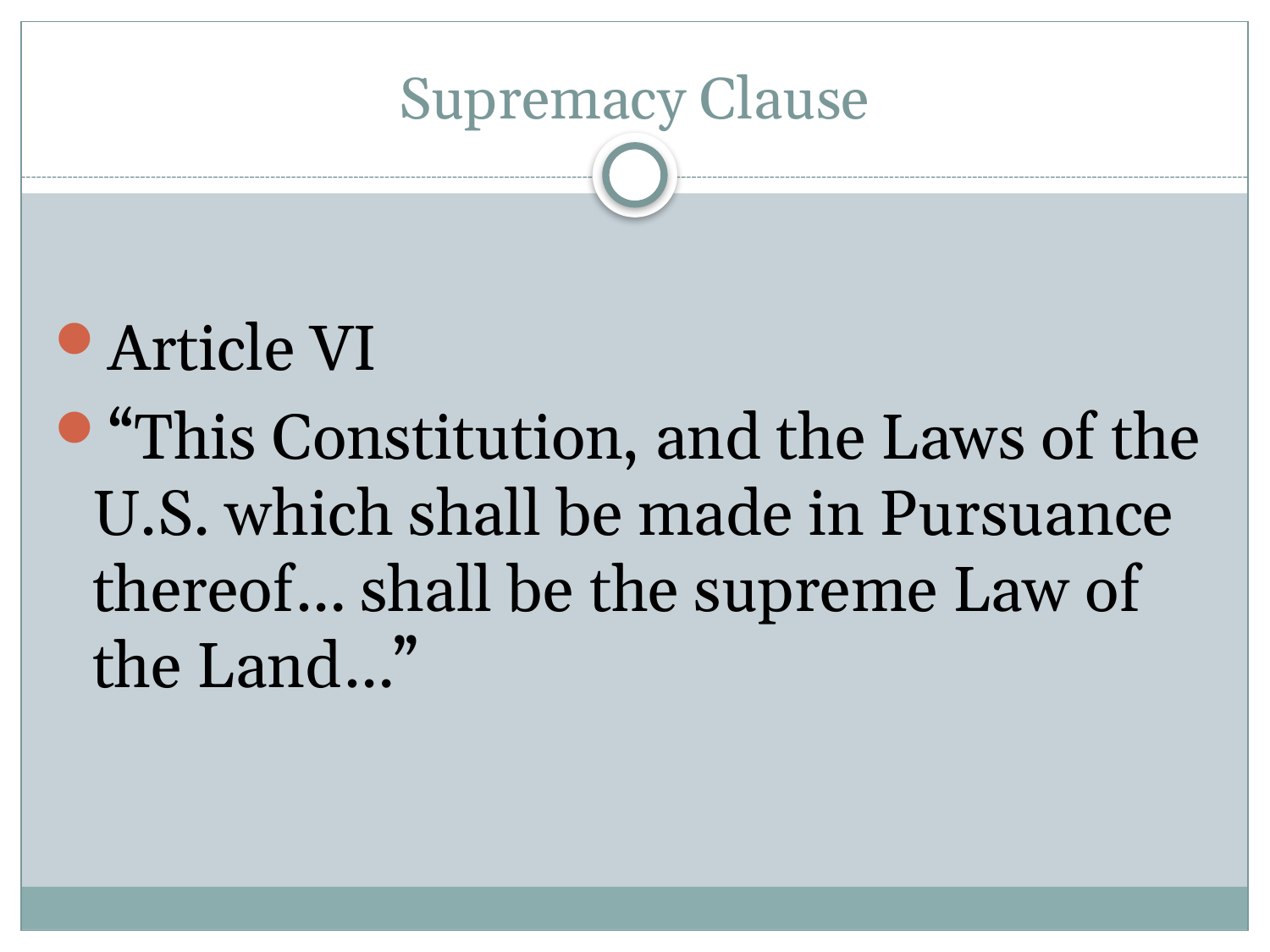

# Supremacy Clause

Article VI
“This Constitution, and the Laws of the U.S. which shall be made in Pursuance thereof… shall be the supreme Law of the Land…”